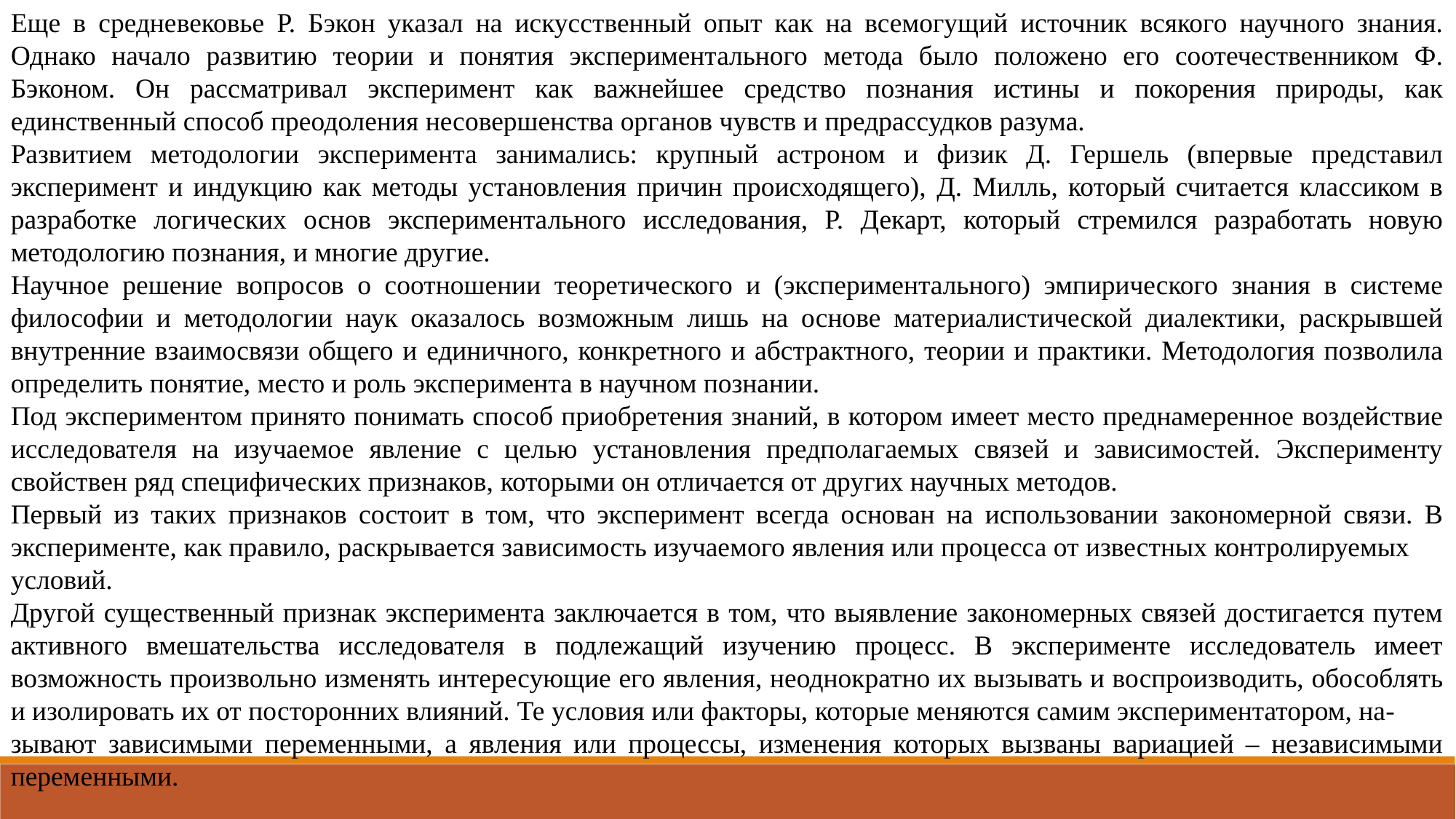

Еще в средневековье Р. Бэкон указал на искусственный опыт как на всемогущий источник всякого научного знания. Однако начало развитию теории и понятия экспериментального метода было положено его соотечественником Ф. Бэконом. Он рассматривал эксперимент как важнейшее средство познания истины и покорения природы, как единственный способ преодоления несовершенства органов чувств и предрассудков разума.
Развитием методологии эксперимента занимались: крупный астроном и физик Д. Гершель (впервые представил эксперимент и индукцию как методы установления причин происходящего), Д. Милль, который считается классиком в разработке логических основ экспериментального исследования, Р. Декарт, который стремился разработать новую методологию познания, и многие другие.
Научное решение вопросов о соотношении теоретического и (экспериментального) эмпирического знания в системе философии и методологии наук оказалось возможным лишь на основе материалистической диалектики, раскрывшей внутренние взаимосвязи общего и единичного, конкретного и абстрактного, теории и практики. Методология позволила определить понятие, место и роль эксперимента в научном познании.
Под экспериментом принято понимать способ приобретения знаний, в котором имеет место преднамеренное воздействие исследователя на изучаемое явление с целью установления предполагаемых связей и зависимостей. Эксперименту свойствен ряд специфических признаков, которыми он отличается от других научных методов.
Первый из таких признаков состоит в том, что эксперимент всегда основан на использовании закономерной связи. В эксперименте, как правило, раскрывается зависимость изучаемого явления или процесса от известных контролируемых
условий.
Другой существенный признак эксперимента заключается в том, что выявление закономерных связей достигается путем активного вмешательства исследователя в подлежащий изучению процесс. В эксперименте исследователь имеет возможность произвольно изменять интересующие его явления, неоднократно их вызывать и воспроизводить, обособлять и изолировать их от посторонних влияний. Те условия или факторы, которые меняются самим экспериментатором, на-
зывают зависимыми переменными, а явления или процессы, изменения которых вызваны вариацией – независимыми переменными.